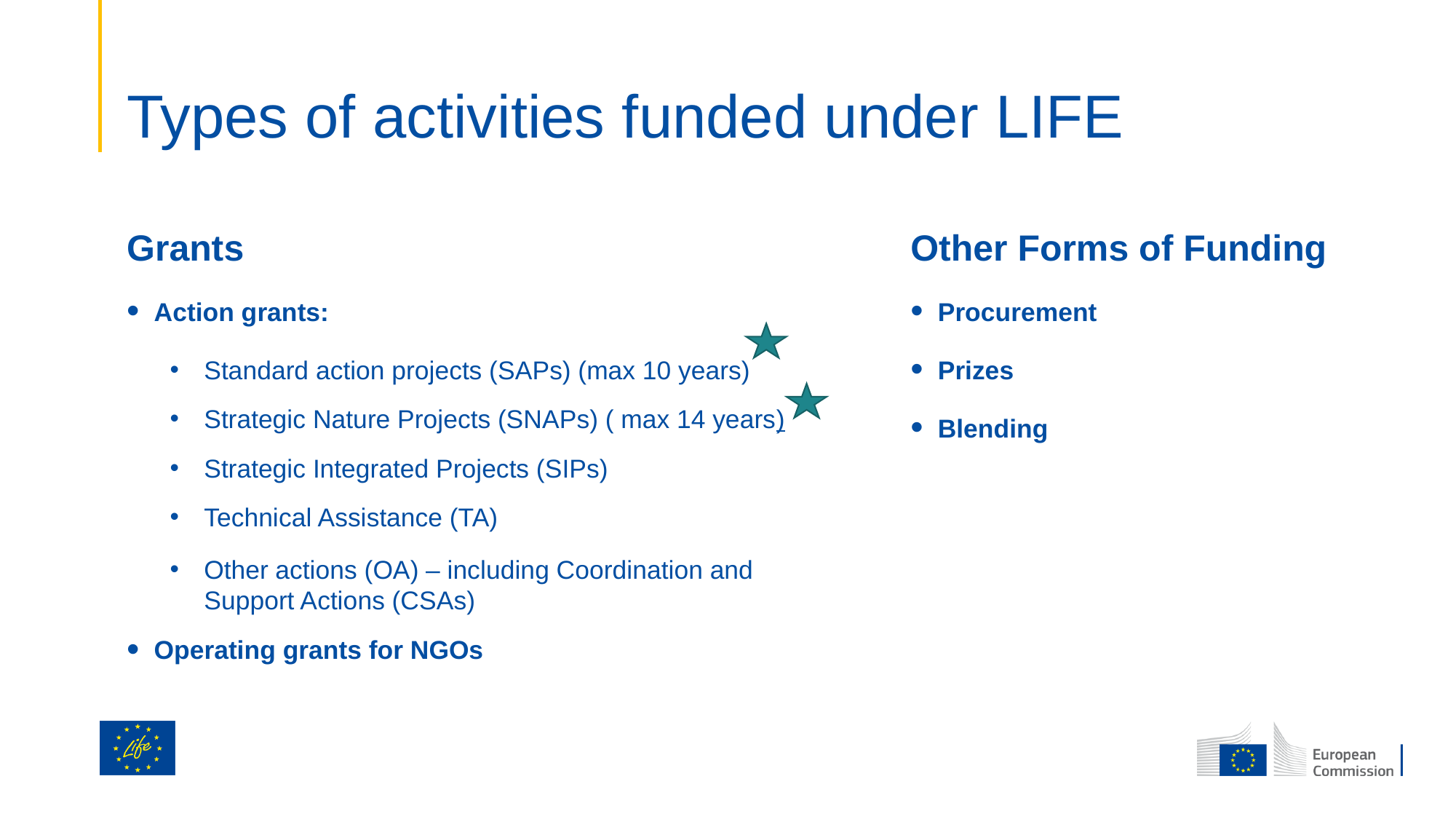

# Types of activities funded under LIFE
Grants
Action grants:
Standard action projects (SAPs) (max 10 years)
Strategic Nature Projects (SNAPs) ( max 14 years)
Strategic Integrated Projects (SIPs)
Technical Assistance (TA)
Other actions (OA) – including Coordination and Support Actions (CSAs)
Operating grants for NGOs
Other Forms of Funding
Procurement
Prizes
Blending